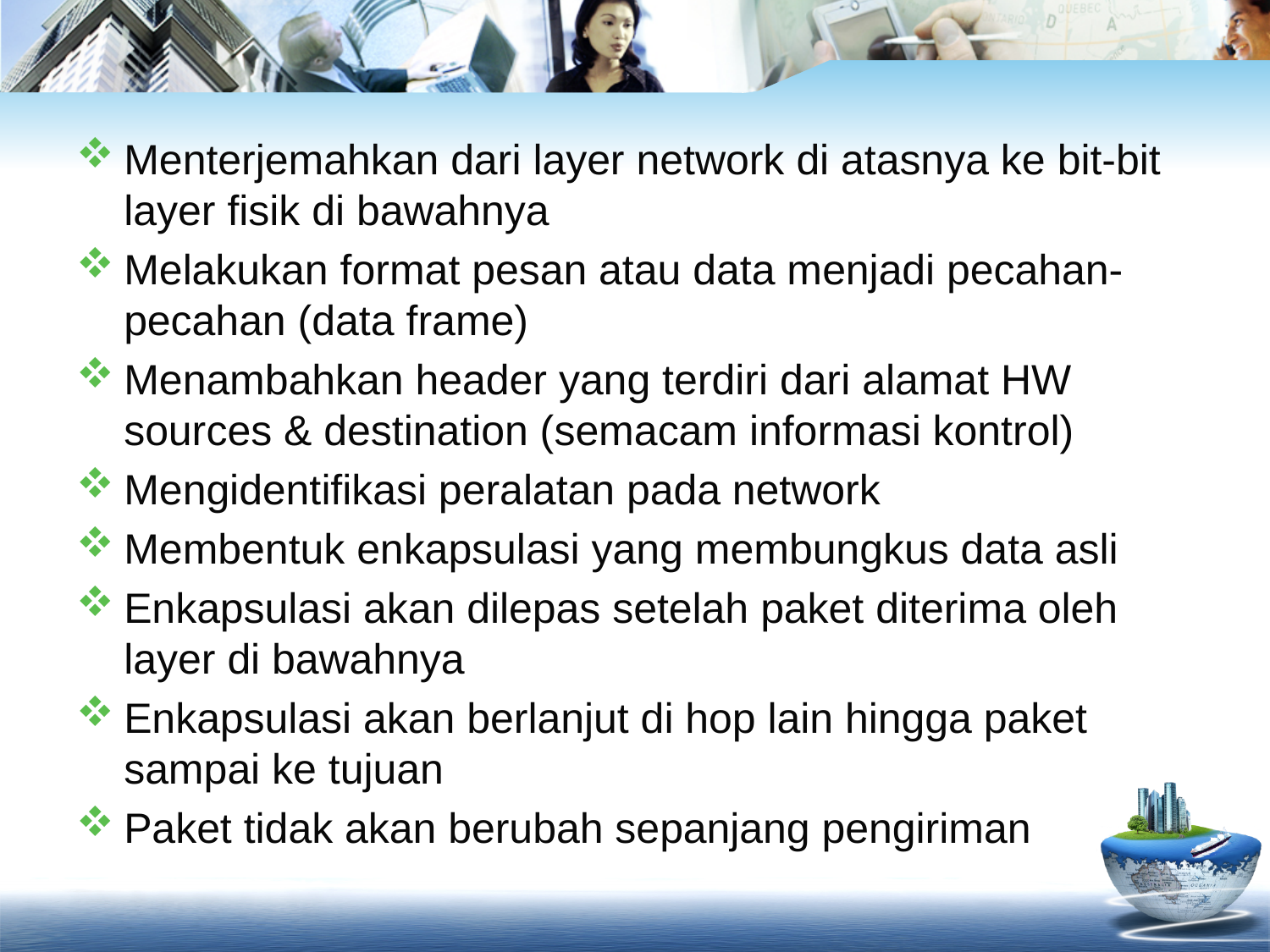

Menterjemahkan dari layer network di atasnya ke bit-bit layer fisik di bawahnya
Melakukan format pesan atau data menjadi pecahan-pecahan (data frame)
Menambahkan header yang terdiri dari alamat HW sources & destination (semacam informasi kontrol)
Mengidentifikasi peralatan pada network
Membentuk enkapsulasi yang membungkus data asli
Enkapsulasi akan dilepas setelah paket diterima oleh layer di bawahnya
Enkapsulasi akan berlanjut di hop lain hingga paket sampai ke tujuan
Paket tidak akan berubah sepanjang pengiriman